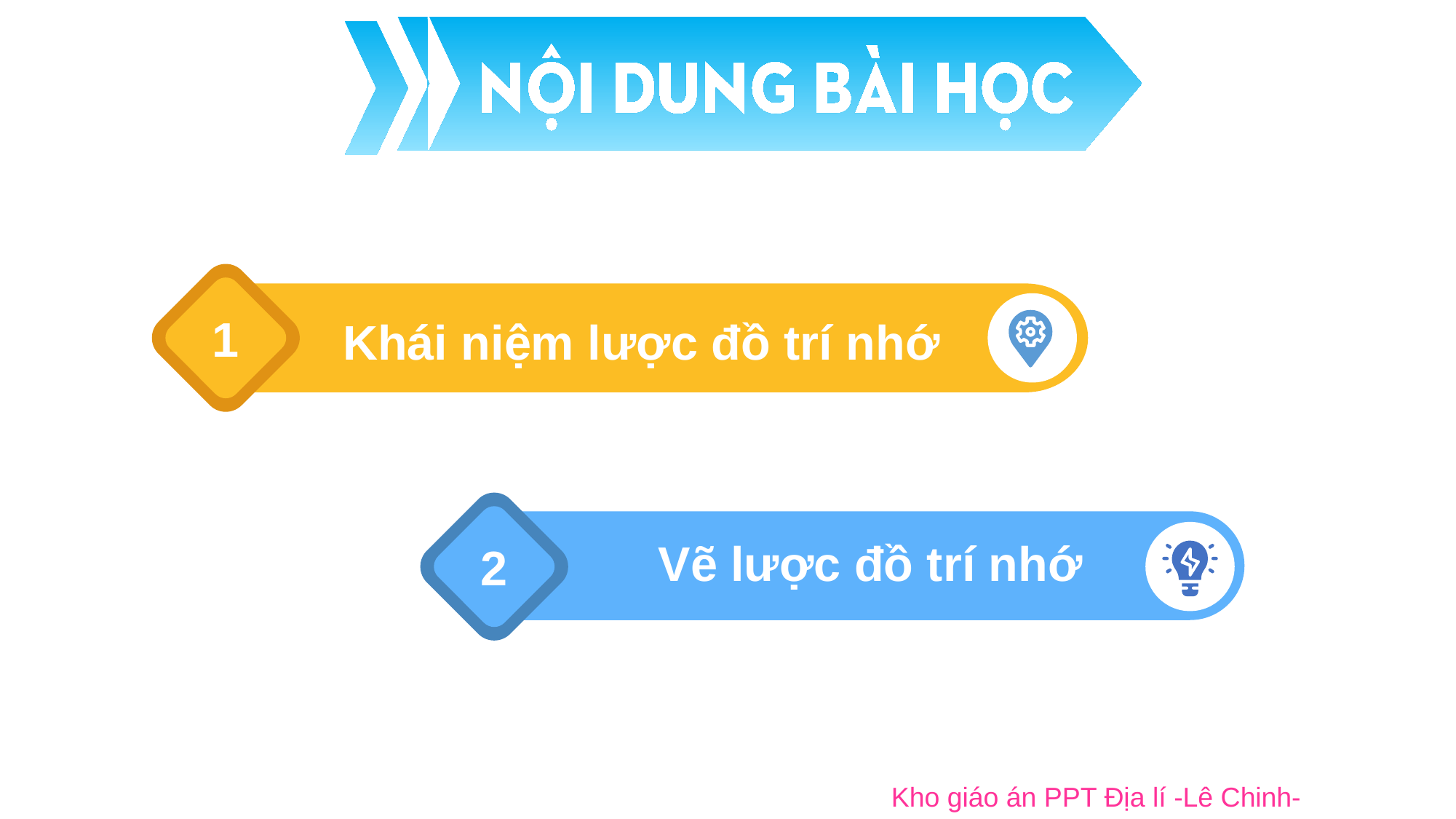

1

Khái niệm lược đồ trí nhớ

2

Vẽ lược đồ trí nhớ

Kho giáo án PPT Địa lí -Lê Chinh- 0982.276.629